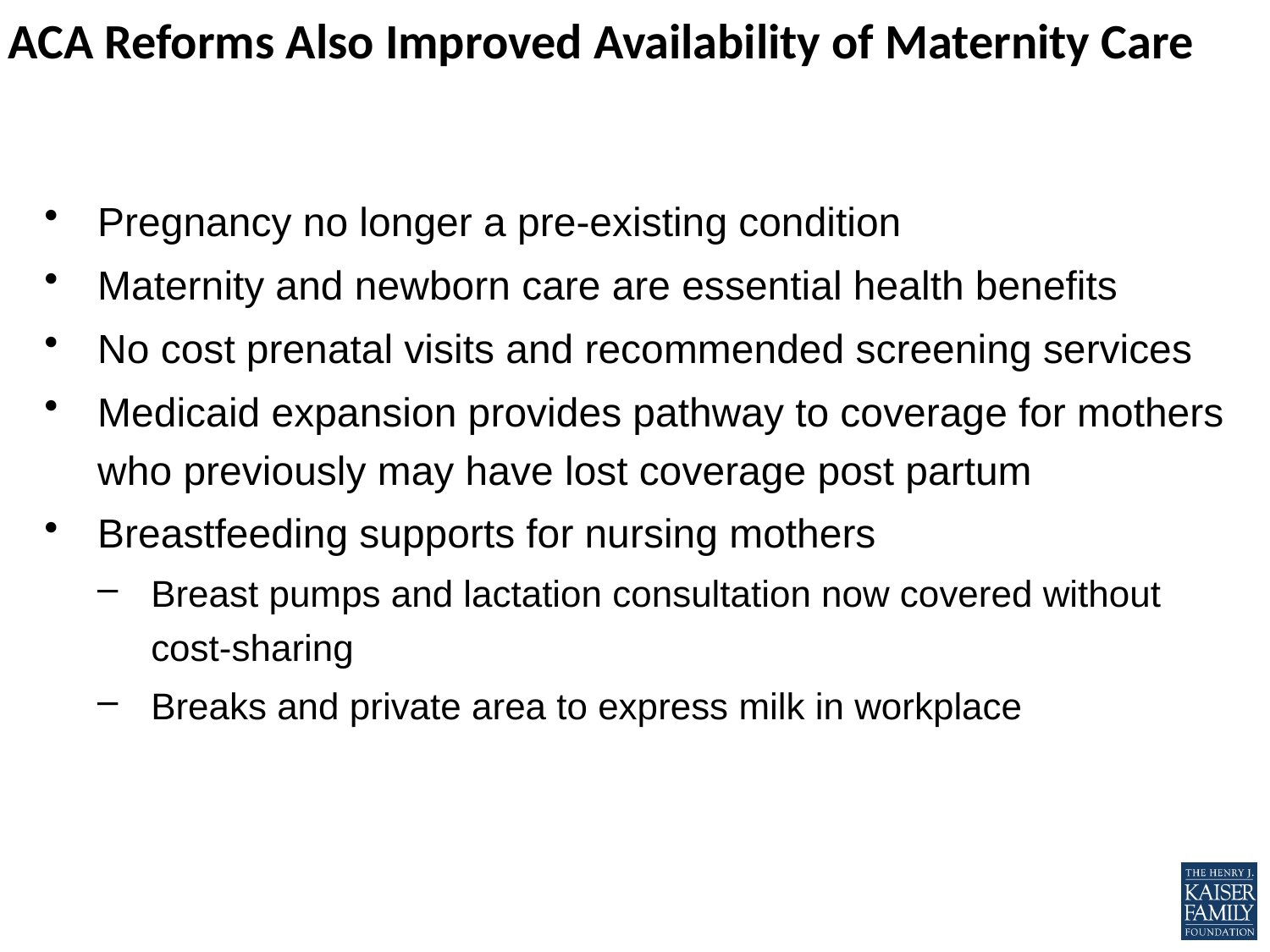

# ACA Reforms Also Improved Availability of Maternity Care
Pregnancy no longer a pre-existing condition
Maternity and newborn care are essential health benefits
No cost prenatal visits and recommended screening services
Medicaid expansion provides pathway to coverage for mothers who previously may have lost coverage post partum
Breastfeeding supports for nursing mothers
Breast pumps and lactation consultation now covered without cost-sharing
Breaks and private area to express milk in workplace